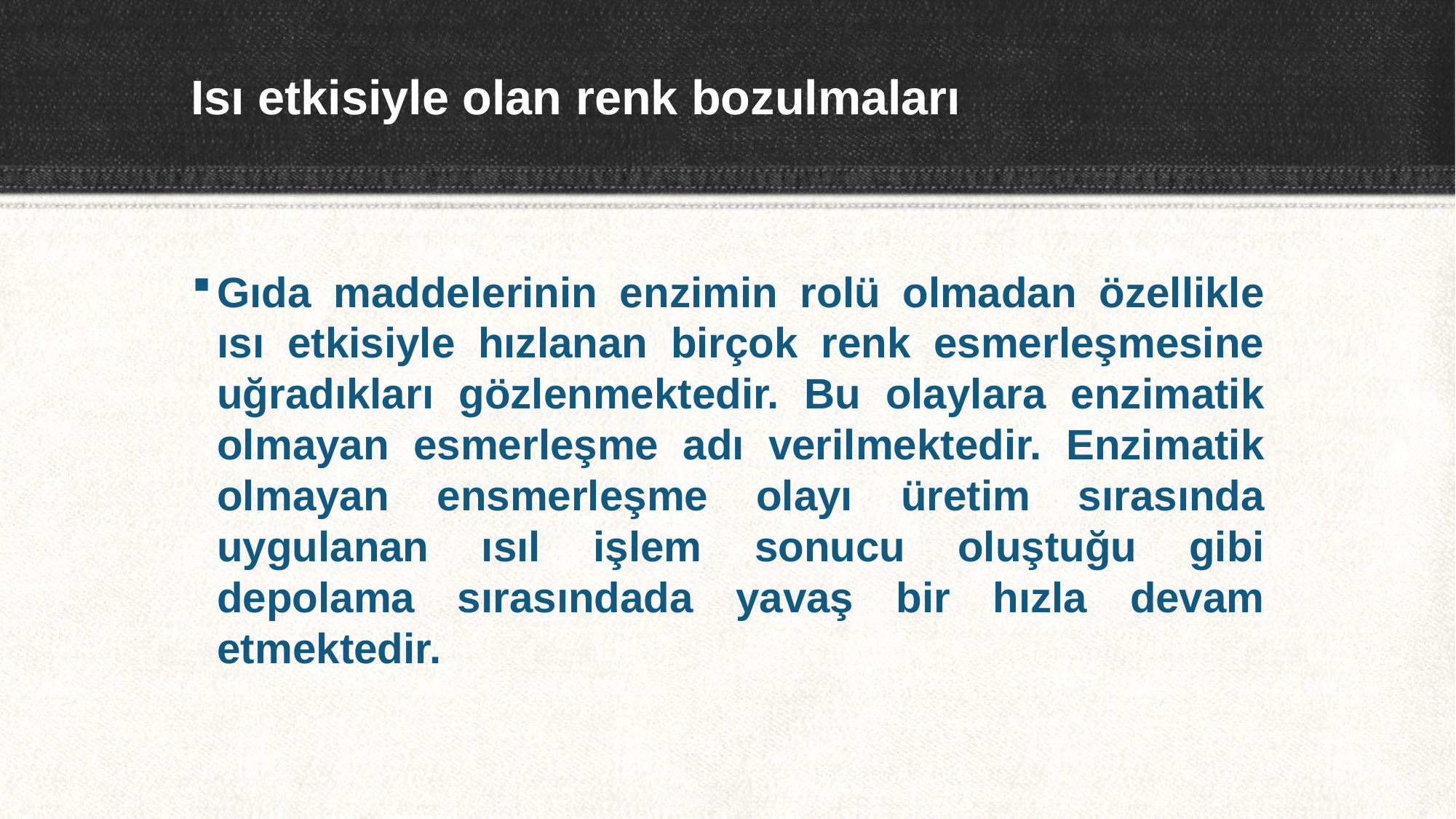

# Isı etkisiyle olan renk bozulmaları
Gıda maddelerinin enzimin rolü olmadan özellikle ısı etkisiyle hızlanan birçok renk esmerleşmesine uğradıkları gözlenmektedir. Bu olaylara enzimatik olmayan esmerleşme adı verilmektedir. Enzimatik olmayan ensmerleşme olayı üretim sırasında uygulanan ısıl işlem sonucu oluştuğu gibi depolama sırasındada yavaş bir hızla devam etmektedir.